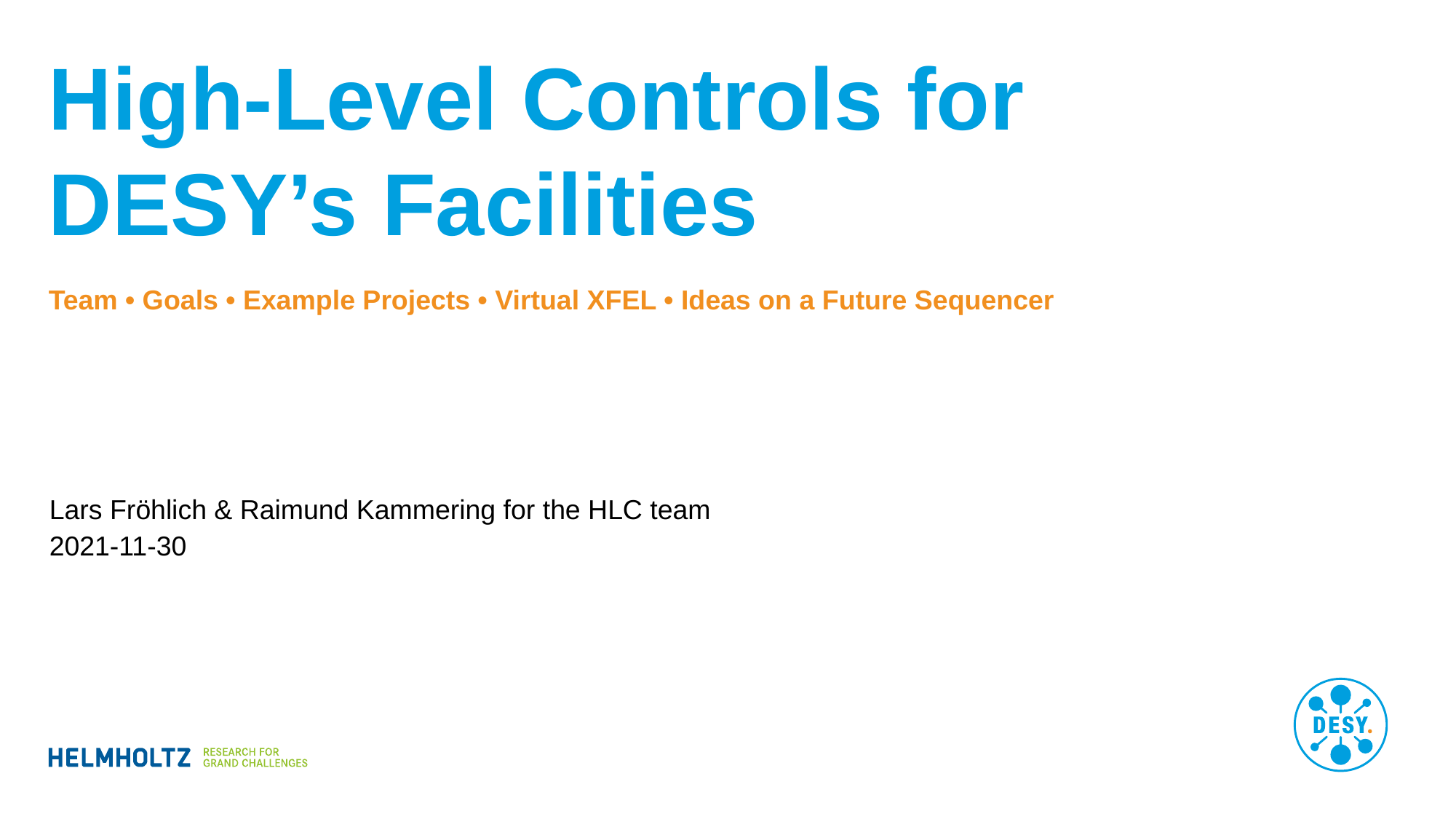

# High-Level Controls for DESY’s Facilities
Team • Goals • Example Projects • Virtual XFEL • Ideas on a Future Sequencer
Lars Fröhlich & Raimund Kammering for the HLC team
2021-11-30